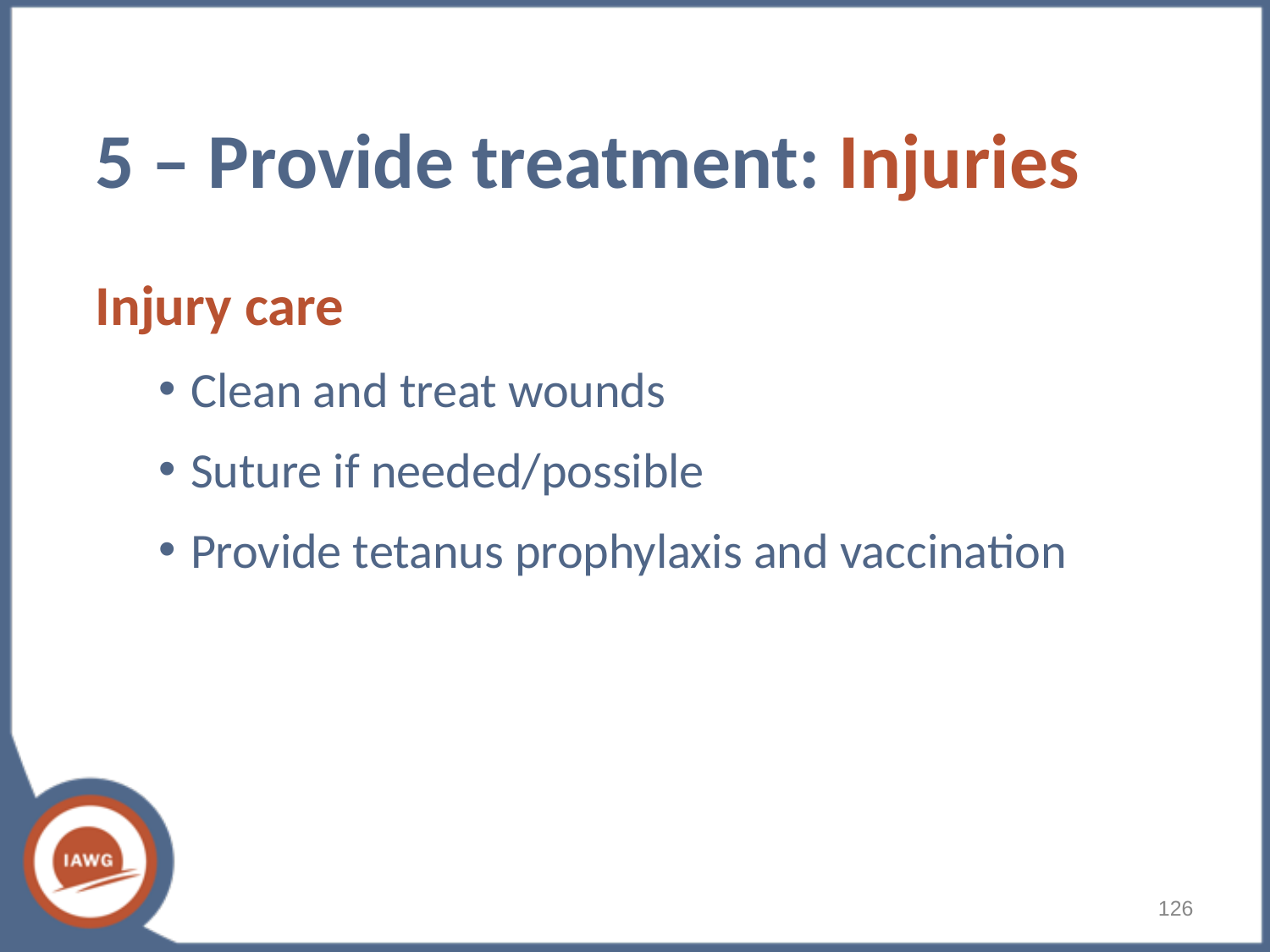

# 5 – Provide treatment: Injuries
Injury care
Clean and treat wounds
Suture if needed/possible
Provide tetanus prophylaxis and vaccination

126